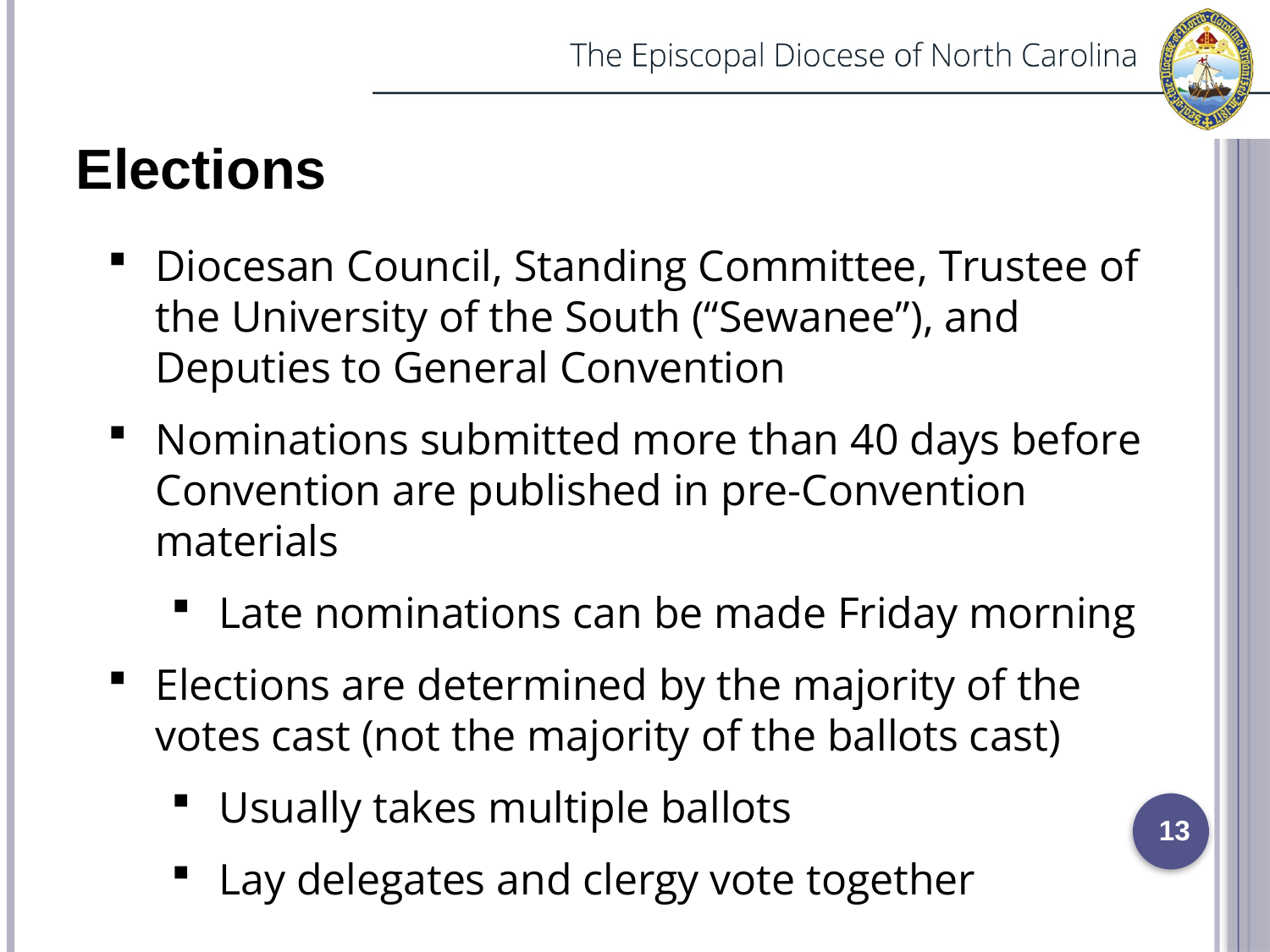

Elections
Diocesan Council, Standing Committee, Trustee of the University of the South (“Sewanee”), and Deputies to General Convention
Nominations submitted more than 40 days before Convention are published in pre-Convention materials
Late nominations can be made Friday morning
Elections are determined by the majority of the votes cast (not the majority of the ballots cast)
Usually takes multiple ballots
Lay delegates and clergy vote together
13